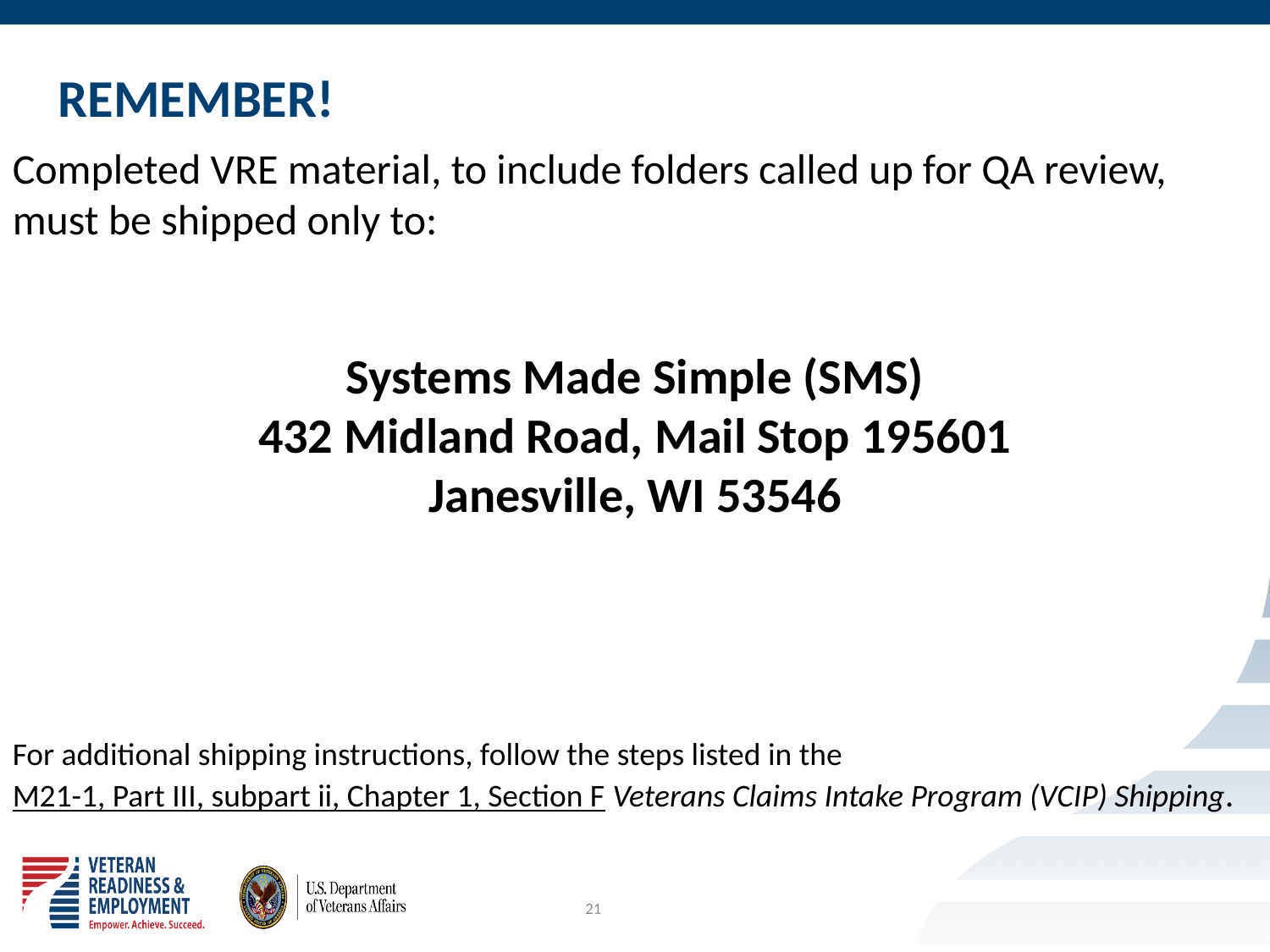

# REMEMBER!
Completed VRE material, to include folders called up for QA review, must be shipped only to:

Systems Made Simple (SMS)
432 Midland Road, Mail Stop 195601
Janesville, WI 53546

For additional shipping instructions, follow the steps listed in the M21-1, Part III, subpart ii, Chapter 1, Section F Veterans Claims Intake Program (VCIP) Shipping.
21